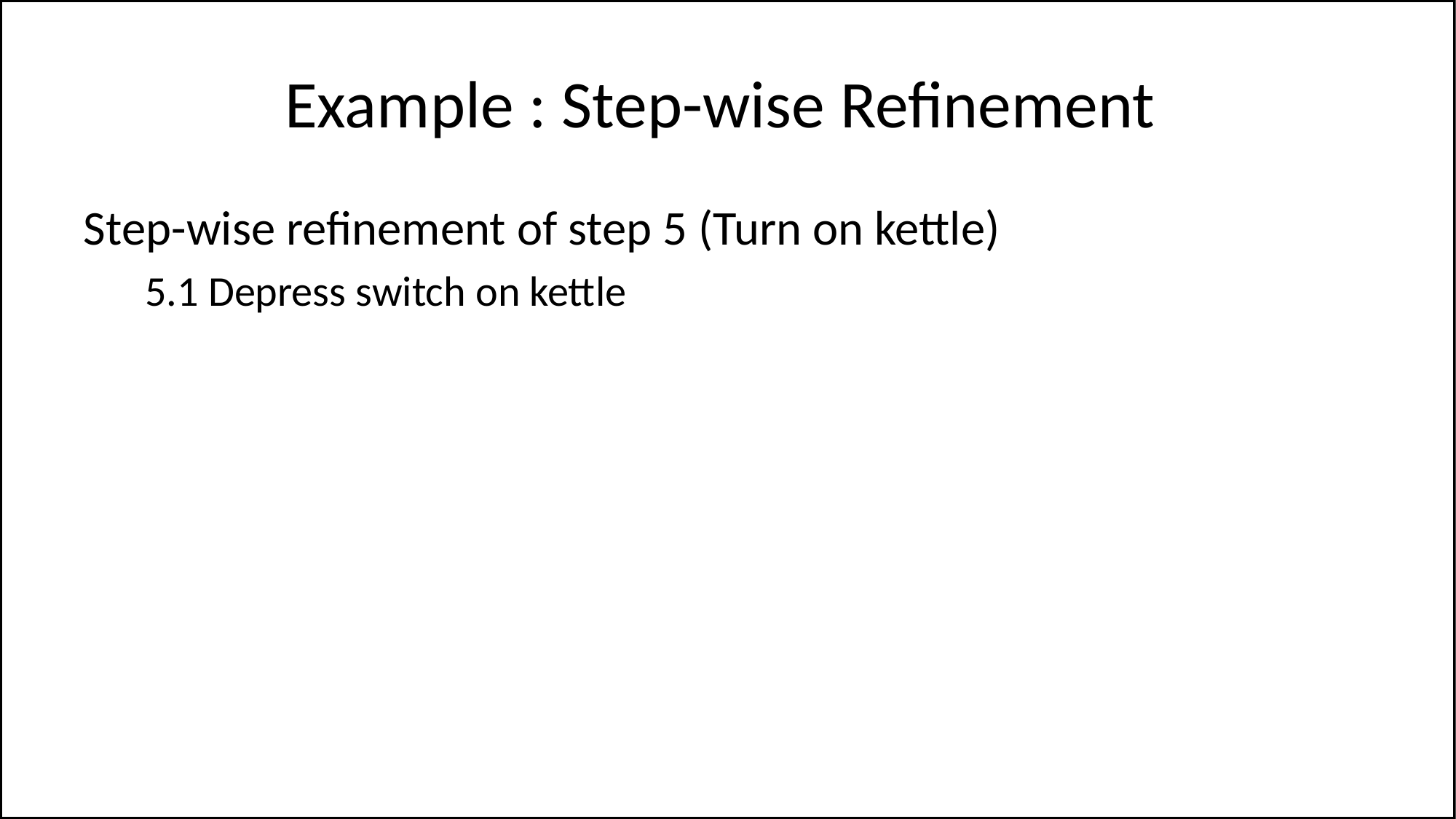

# Example : Step-wise Refinement
Step-wise refinement of step 5 (Turn on kettle)
5.1 Depress switch on kettle